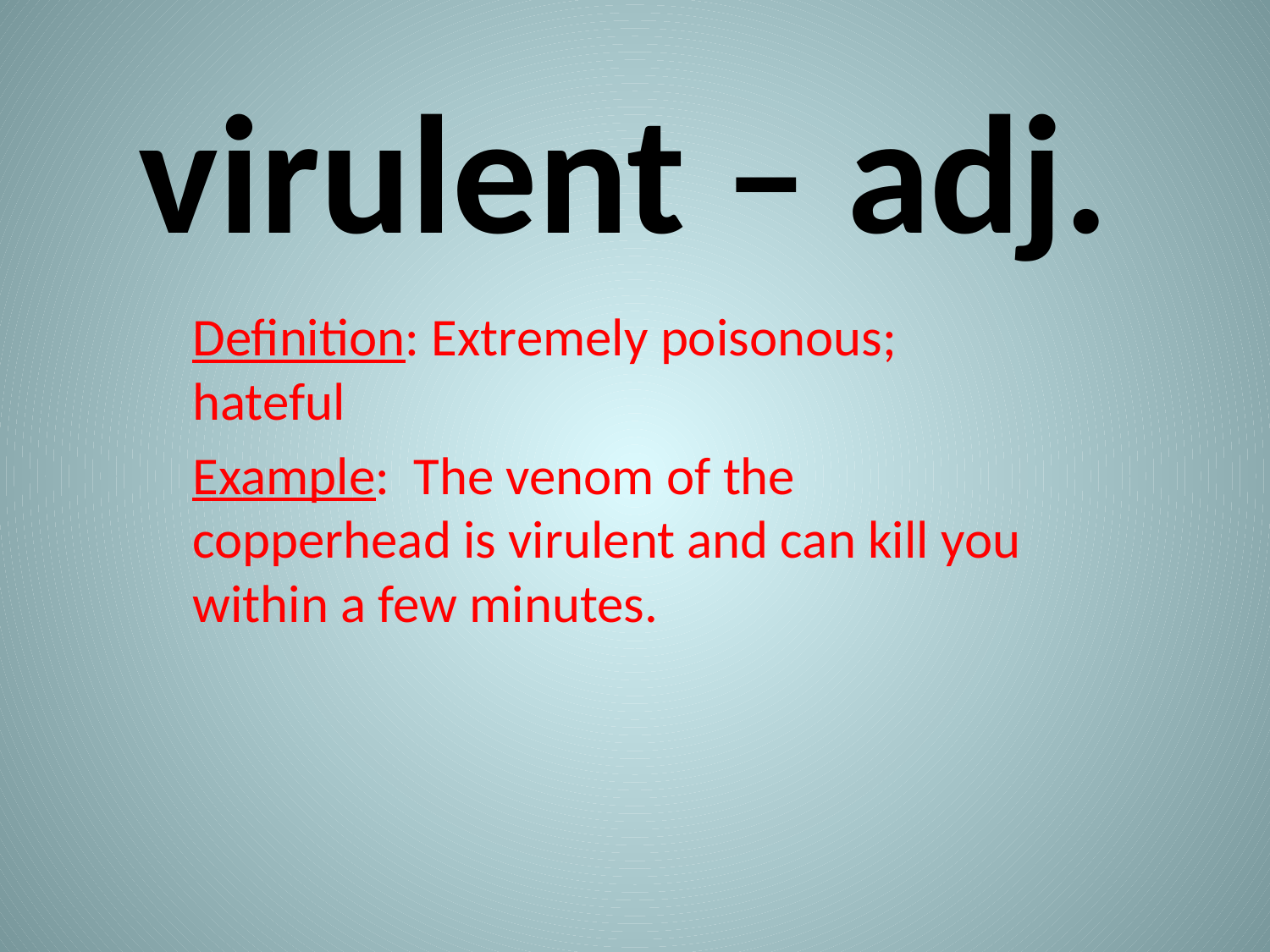

# virulent – adj.
Definition: Extremely poisonous; hateful
Example:  The venom of the copperhead is virulent and can kill you within a few minutes.